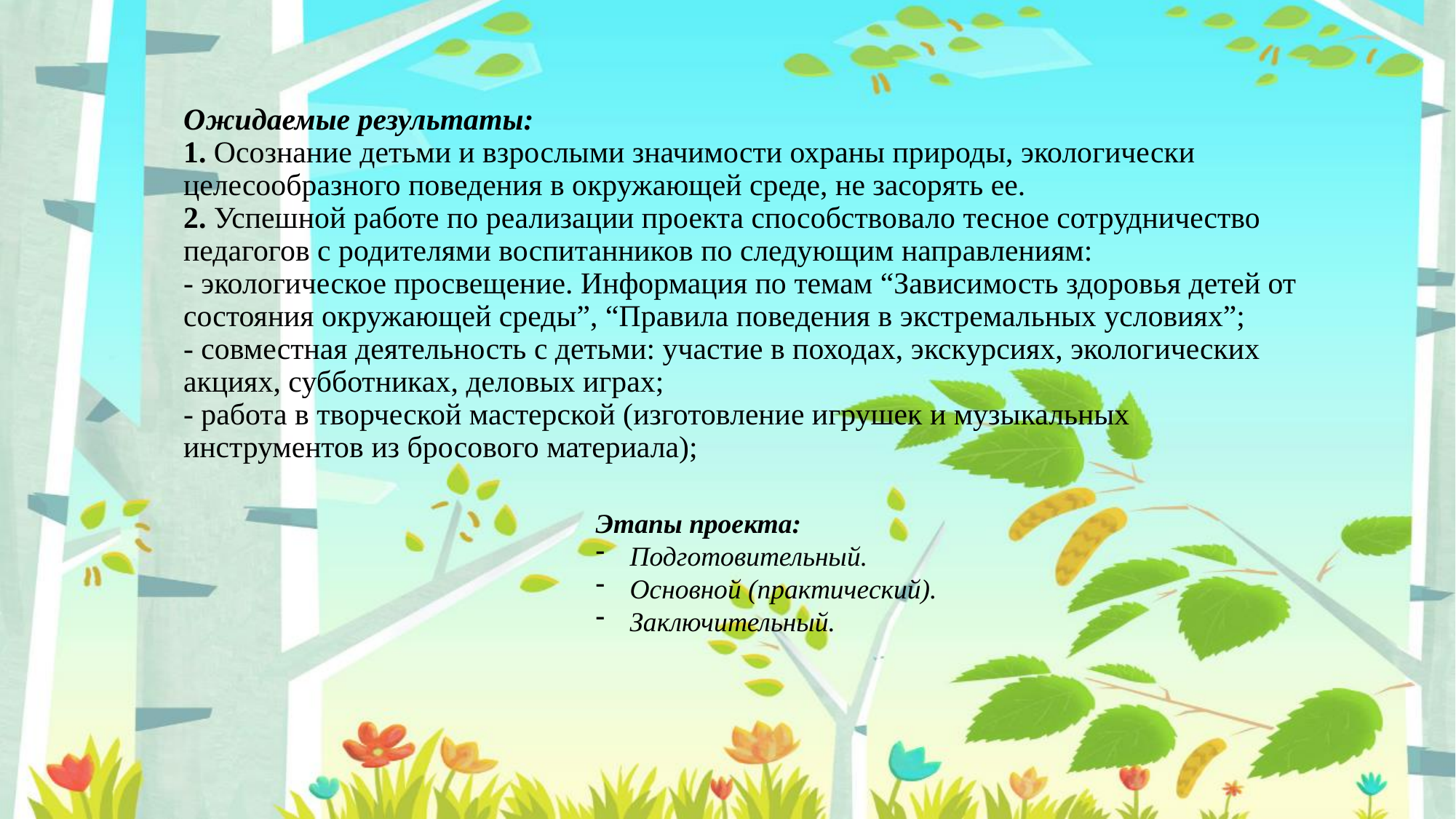

# Ожидаемые результаты: 1. Осознание детьми и взрослыми значимости охраны природы, экологически целесообразного поведения в окружающей среде, не засорять ее. 2. Успешной работе по реализации проекта способствовало тесное сотрудничество педагогов с родителями воспитанников по следующим направлениям: - экологическое просвещение. Информация по темам “Зависимость здоровья детей от состояния окружающей среды”, “Правила поведения в экстремальных условиях”; - совместная деятельность с детьми: участие в походах, экскурсиях, экологических акциях, субботниках, деловых играх; - работа в творческой мастерской (изготовление игрушек и музыкальных инструментов из бросового материала);
Этапы проекта:
Подготовительный.
Основной (практический).
Заключительный.